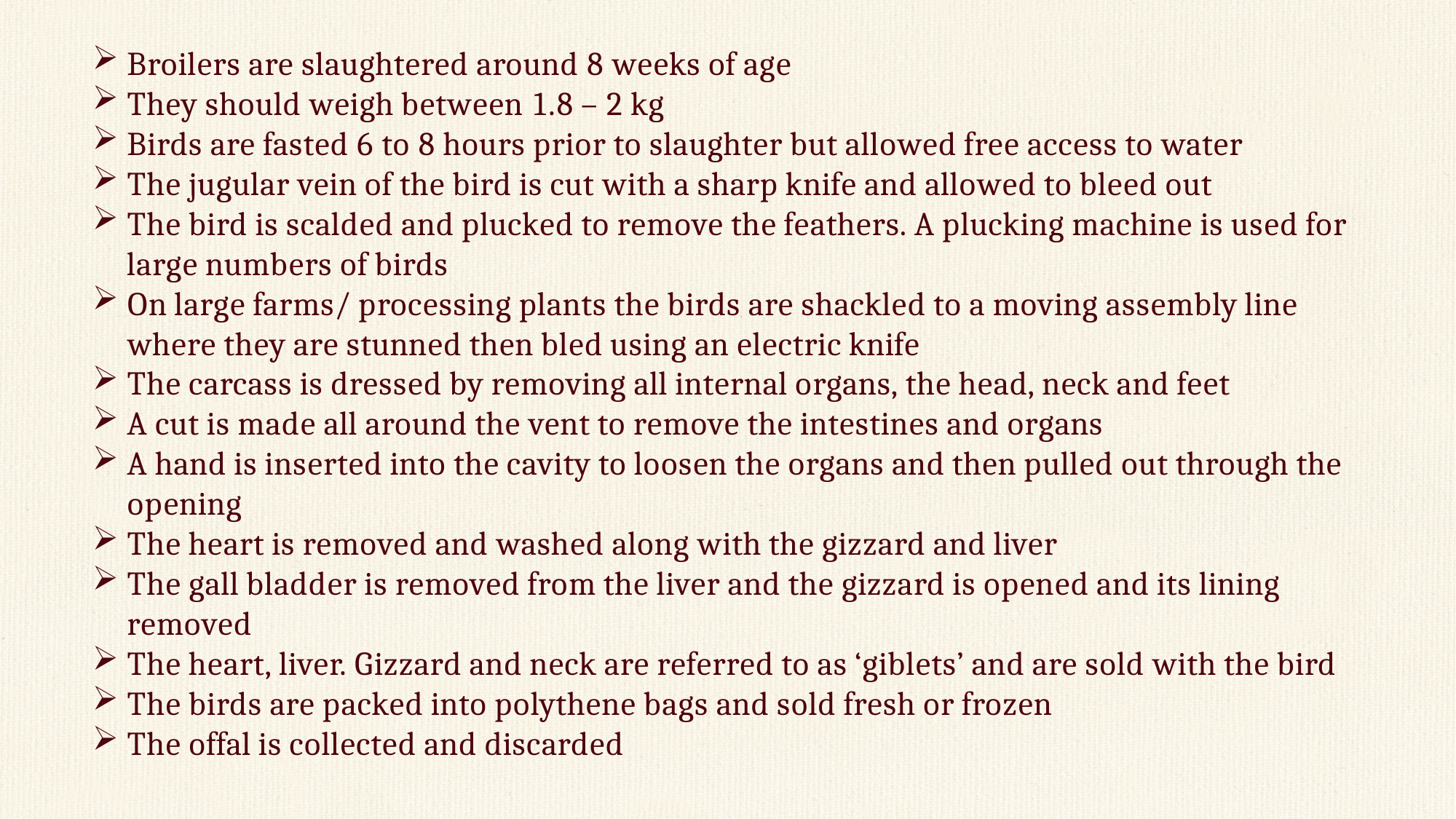

Broilers are slaughtered around 8 weeks of age
They should weigh between 1.8 – 2 kg
Birds are fasted 6 to 8 hours prior to slaughter but allowed free access to water
The jugular vein of the bird is cut with a sharp knife and allowed to bleed out
The bird is scalded and plucked to remove the feathers. A plucking machine is used for large numbers of birds
On large farms/ processing plants the birds are shackled to a moving assembly line where they are stunned then bled using an electric knife
The carcass is dressed by removing all internal organs, the head, neck and feet
A cut is made all around the vent to remove the intestines and organs
A hand is inserted into the cavity to loosen the organs and then pulled out through the opening
The heart is removed and washed along with the gizzard and liver
The gall bladder is removed from the liver and the gizzard is opened and its lining removed
The heart, liver. Gizzard and neck are referred to as ‘giblets’ and are sold with the bird
The birds are packed into polythene bags and sold fresh or frozen
The offal is collected and discarded